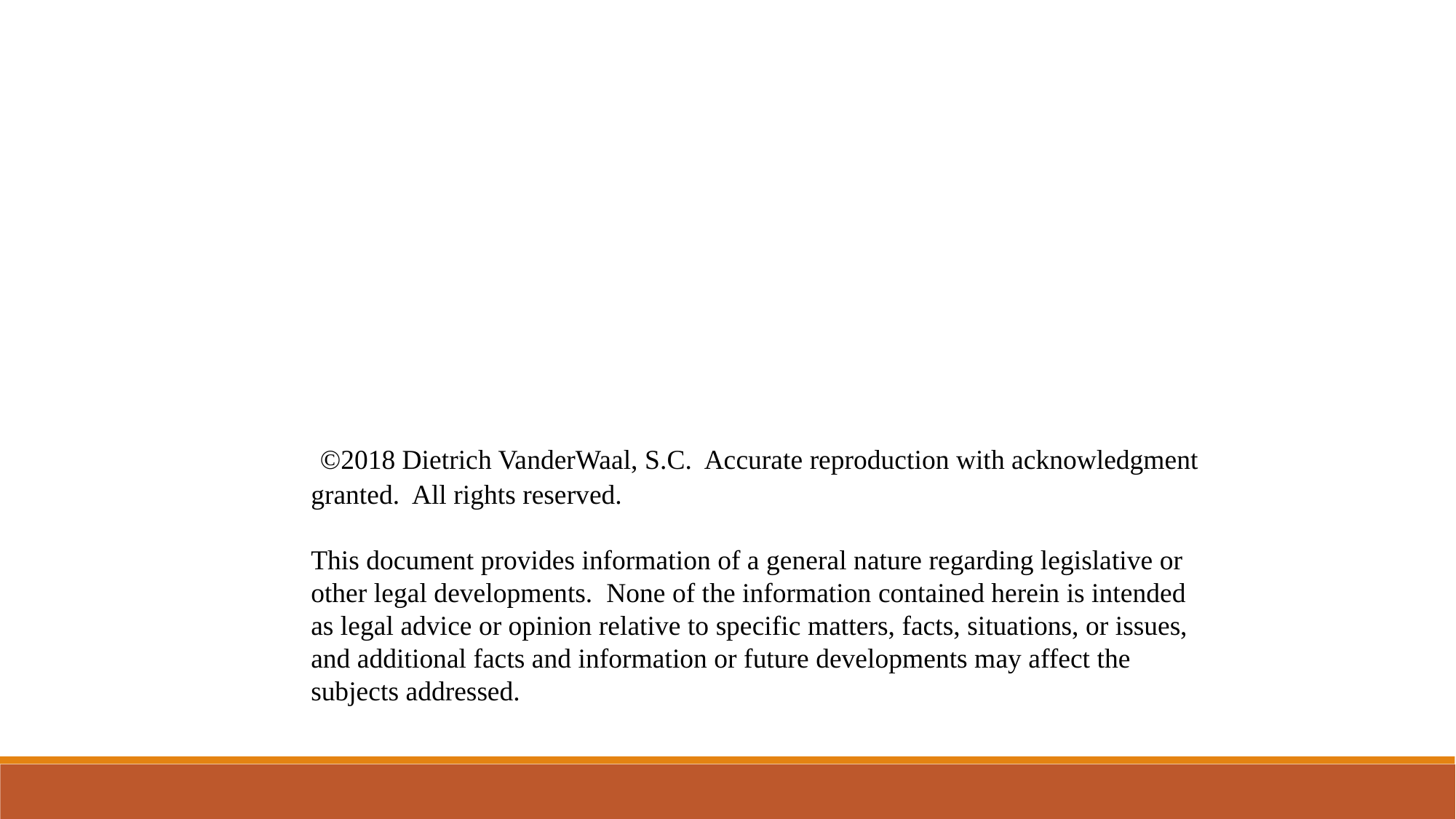

©2018 Dietrich VanderWaal, S.C.  Accurate reproduction with acknowledgment granted.  All rights reserved.

This document provides information of a general nature regarding legislative or other legal developments.  None of the information contained herein is intended as legal advice or opinion relative to specific matters, facts, situations, or issues, and additional facts and information or future developments may affect the subjects addressed.